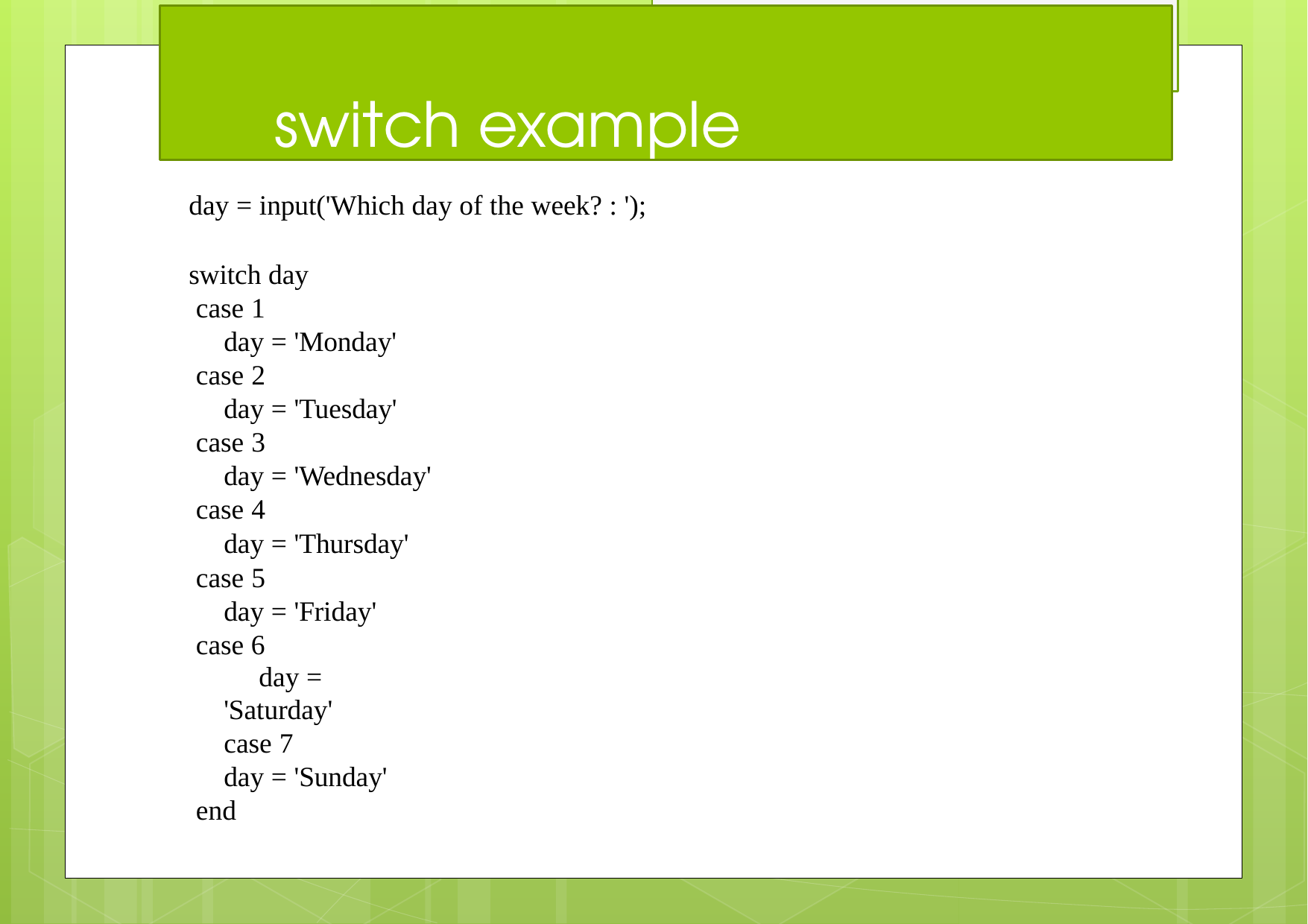

# switch example
day = input('Which day of the week? : ');

switch day  case 1
day = 'Monday'  case 2
day = 'Tuesday'  case 3
day = 'Wednesday'  case 4
day = 'Thursday'  case 5
day = 'Friday'  case 6
day = 'Saturday'
case 7
day = 'Sunday'  end